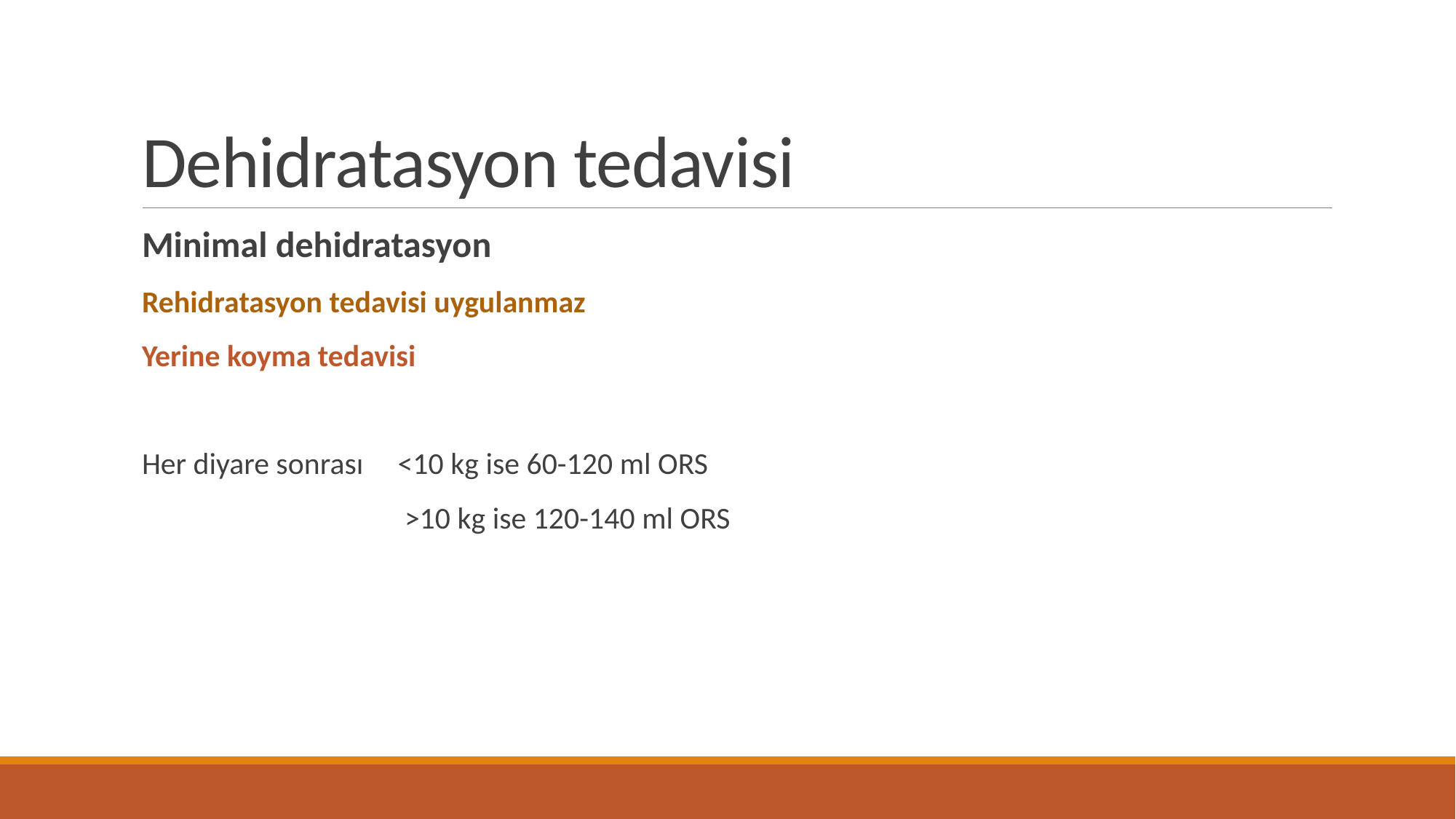

# Dehidratasyon tedavisi
Minimal dehidratasyon
Rehidratasyon tedavisi uygulanmaz
Yerine koyma tedavisi

Her diyare sonrası     <10 kg ise 60-120 ml ORS
                                      >10 kg ise 120-140 ml ORS